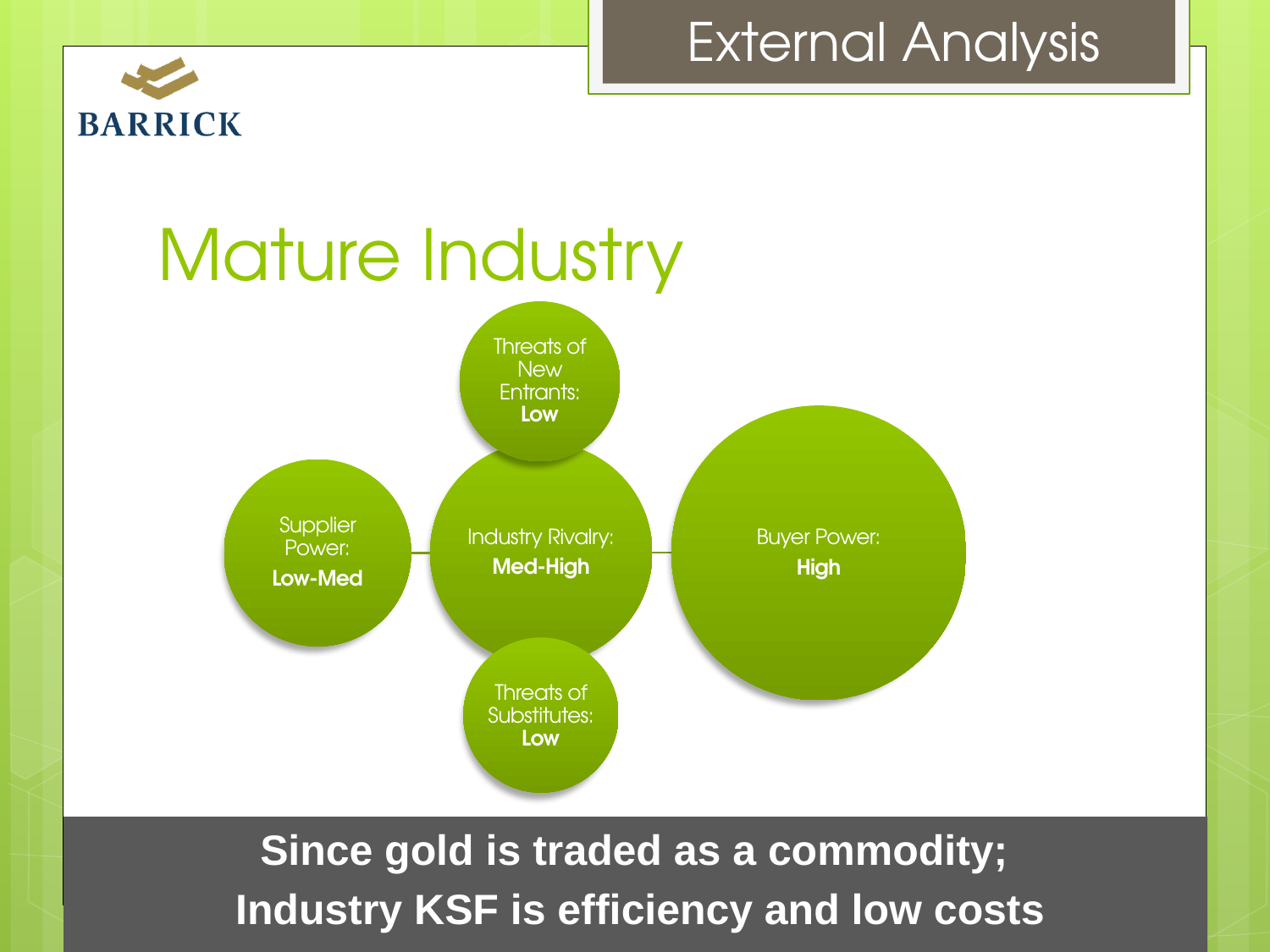

External Analysis
# Mature Industry
Industry Rivalry:
Med-High

Threats of New Entrants: Low

Buyer Power:
High

Threats of Substitutes: Low

Supplier Power:
Low-Med
Since gold is traded as a commodity;
Industry KSF is efficiency and low costs